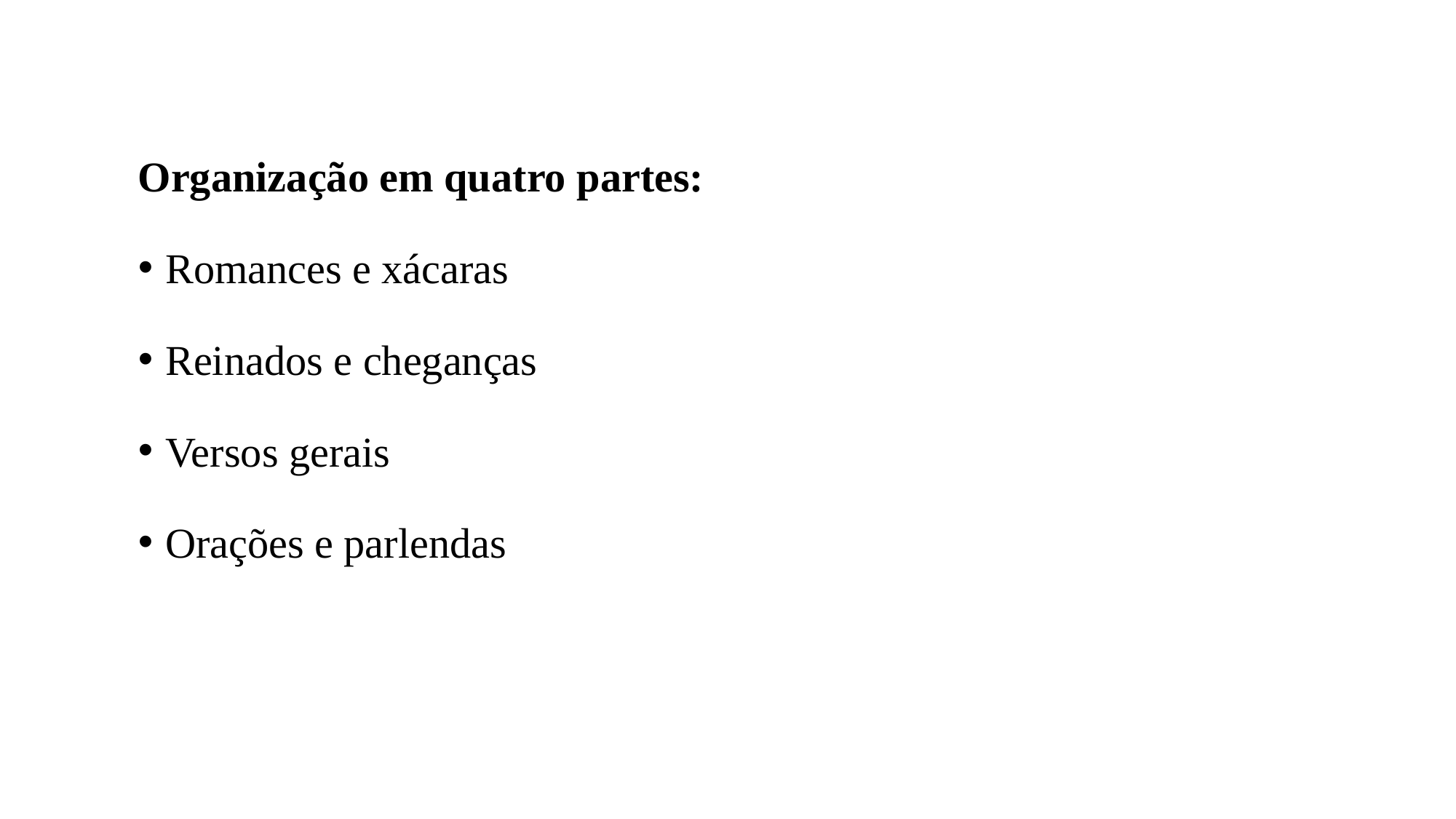

Organização em quatro partes:
Romances e xácaras
Reinados e cheganças
Versos gerais
Orações e parlendas